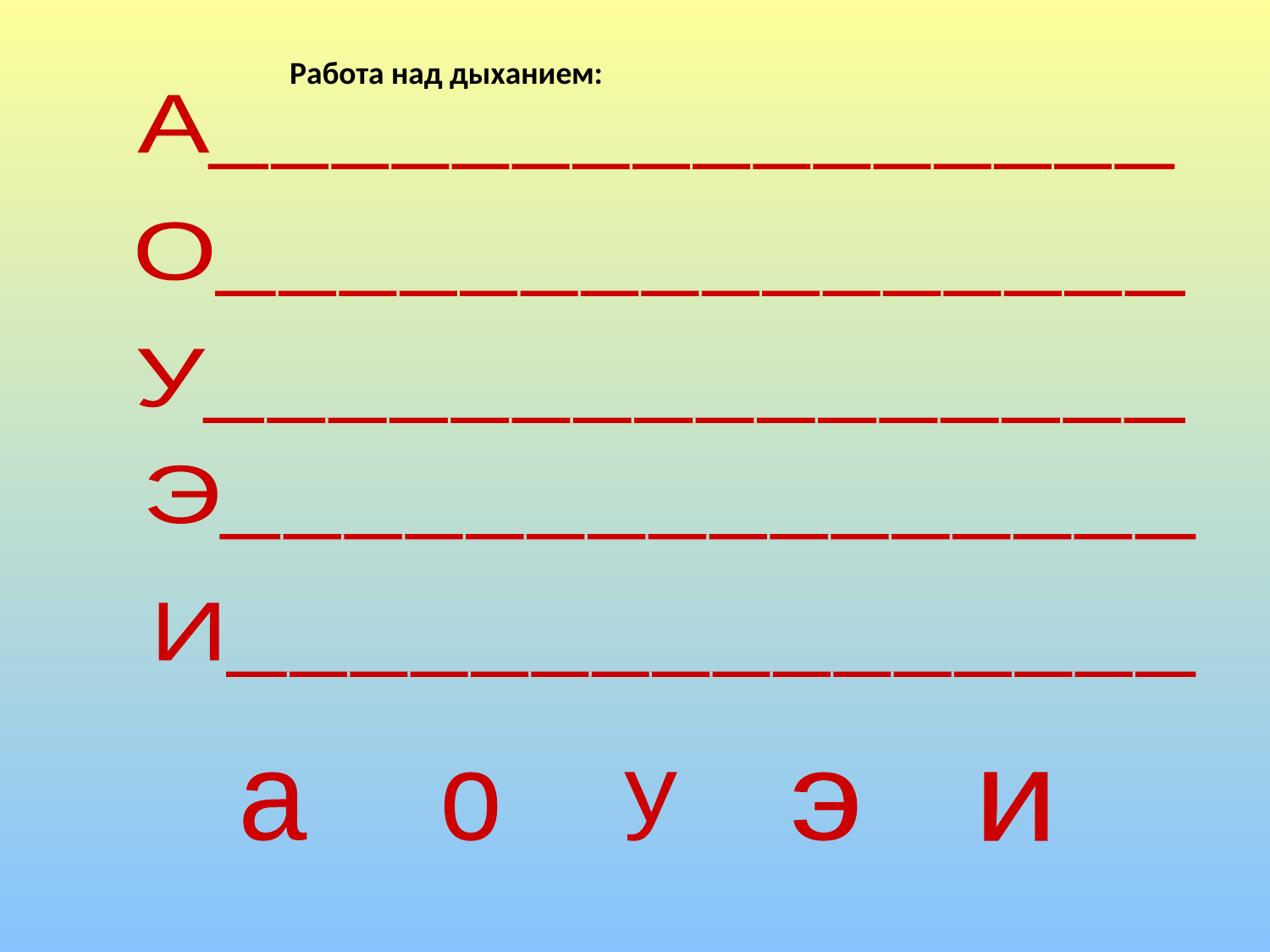

Работа над дыханием:
А________________
О________________
У________________
Э________________
И________________
а
о
у
э
и